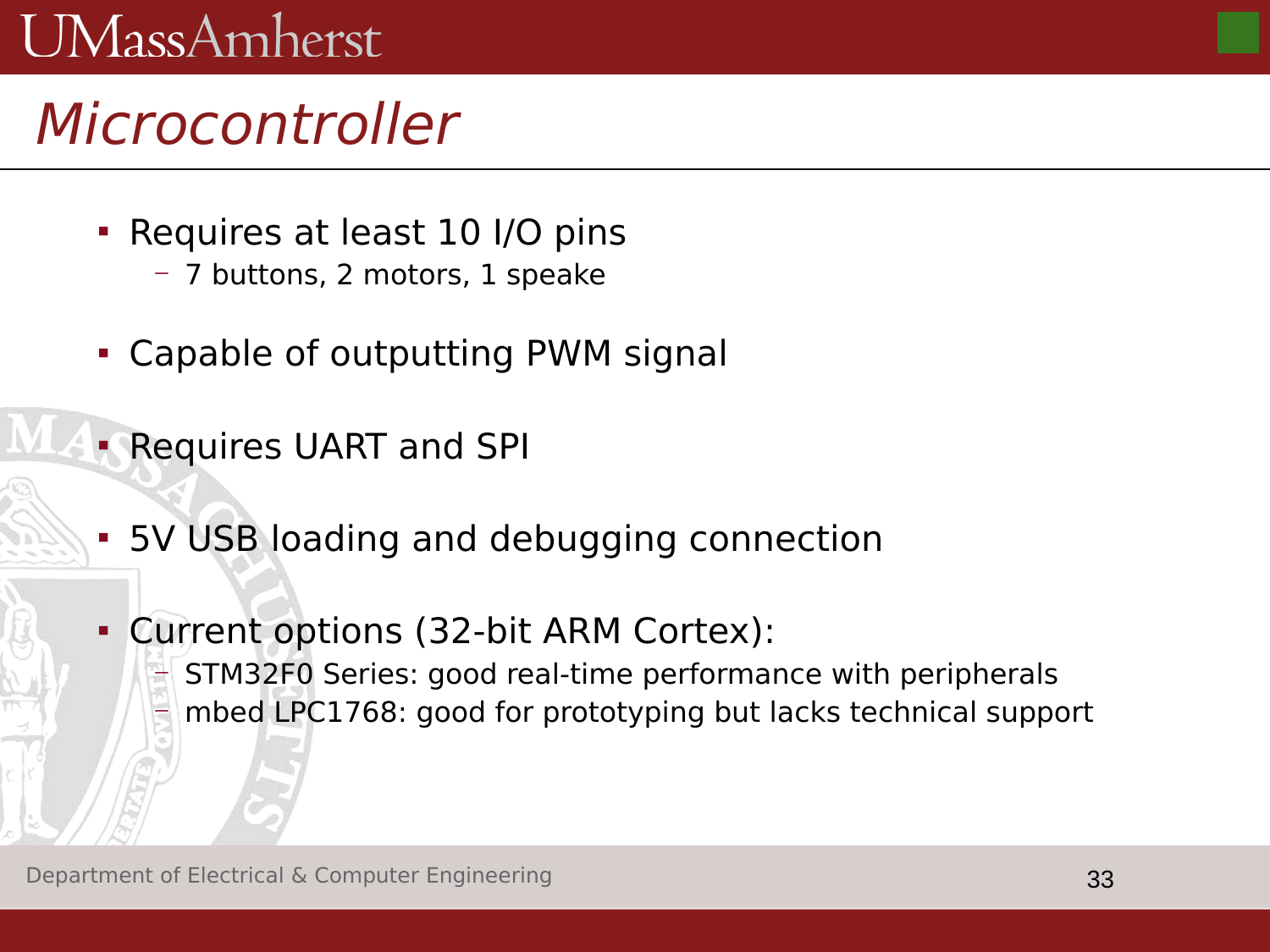

# Microcontroller
Requires at least 10 I/O pins
7 buttons, 2 motors, 1 speake

Capable of outputting PWM signal

Requires UART and SPI

5V USB loading and debugging connection

Current options (32-bit ARM Cortex):
STM32F0 Series: good real-time performance with peripherals
mbed LPC1768: good for prototyping but lacks technical support

33
Department of Electrical & Computer Engineering